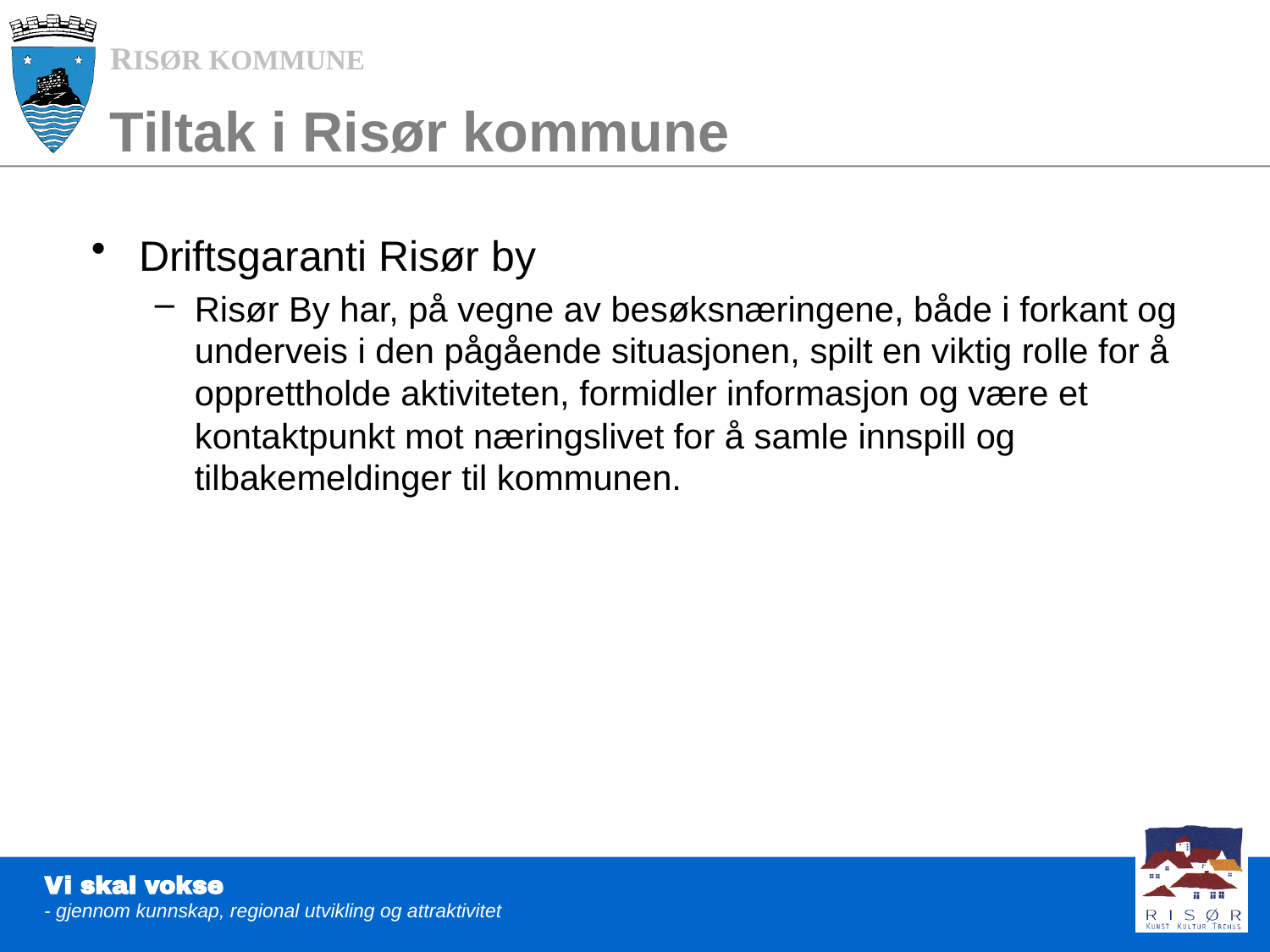

# Tiltak i Risør kommune
Driftsgaranti Risør by
Risør By har, på vegne av besøksnæringene, både i forkant og underveis i den pågående situasjonen, spilt en viktig rolle for å opprettholde aktiviteten, formidler informasjon og være et kontaktpunkt mot næringslivet for å samle innspill og tilbakemeldinger til kommunen.